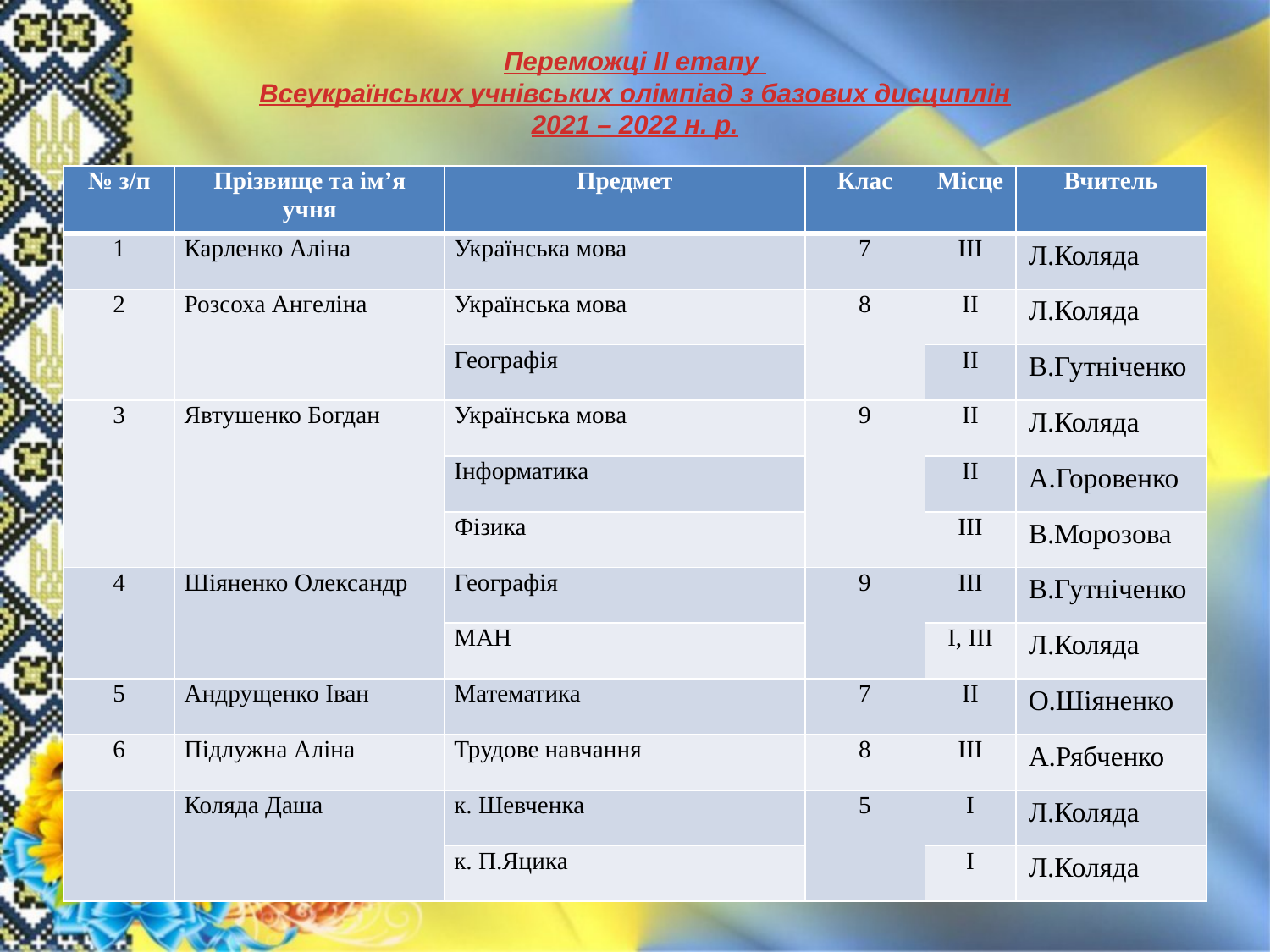

# Переможці ІІ етапу Всеукраїнських учнівських олімпіад з базових дисциплін 2021 – 2022 н. р.
| № з/п | Прізвище та ім’я учня | Предмет | Клас | Місце | Вчитель |
| --- | --- | --- | --- | --- | --- |
| 1 | Карленко Аліна | Українська мова | 7 | ІІІ | Л.Коляда |
| 2 | Розсоха Ангеліна | Українська мова | 8 | ІІ | Л.Коляда |
|  |  | Географія |  | ІІ | В.Гутніченко |
| 3 | Явтушенко Богдан | Українська мова | 9 | ІІ | Л.Коляда |
|  |  | Інформатика |  | ІІ | А.Горовенко |
|  |  | Фізика |  | ІІІ | В.Морозова |
| 4 | Шіяненко Олександр | Географія | 9 | ІІІ | В.Гутніченко |
|  |  | МАН |  | І, ІІІ | Л.Коляда |
| 5 | Андрущенко Іван | Математика | 7 | ІІ | О.Шіяненко |
| 6 | Підлужна Аліна | Трудове навчання | 8 | ІІІ | А.Рябченко |
|  | Коляда Даша | к. Шевченка | 5 | І | Л.Коляда |
|  |  | к. П.Яцика |  | І | Л.Коляда |